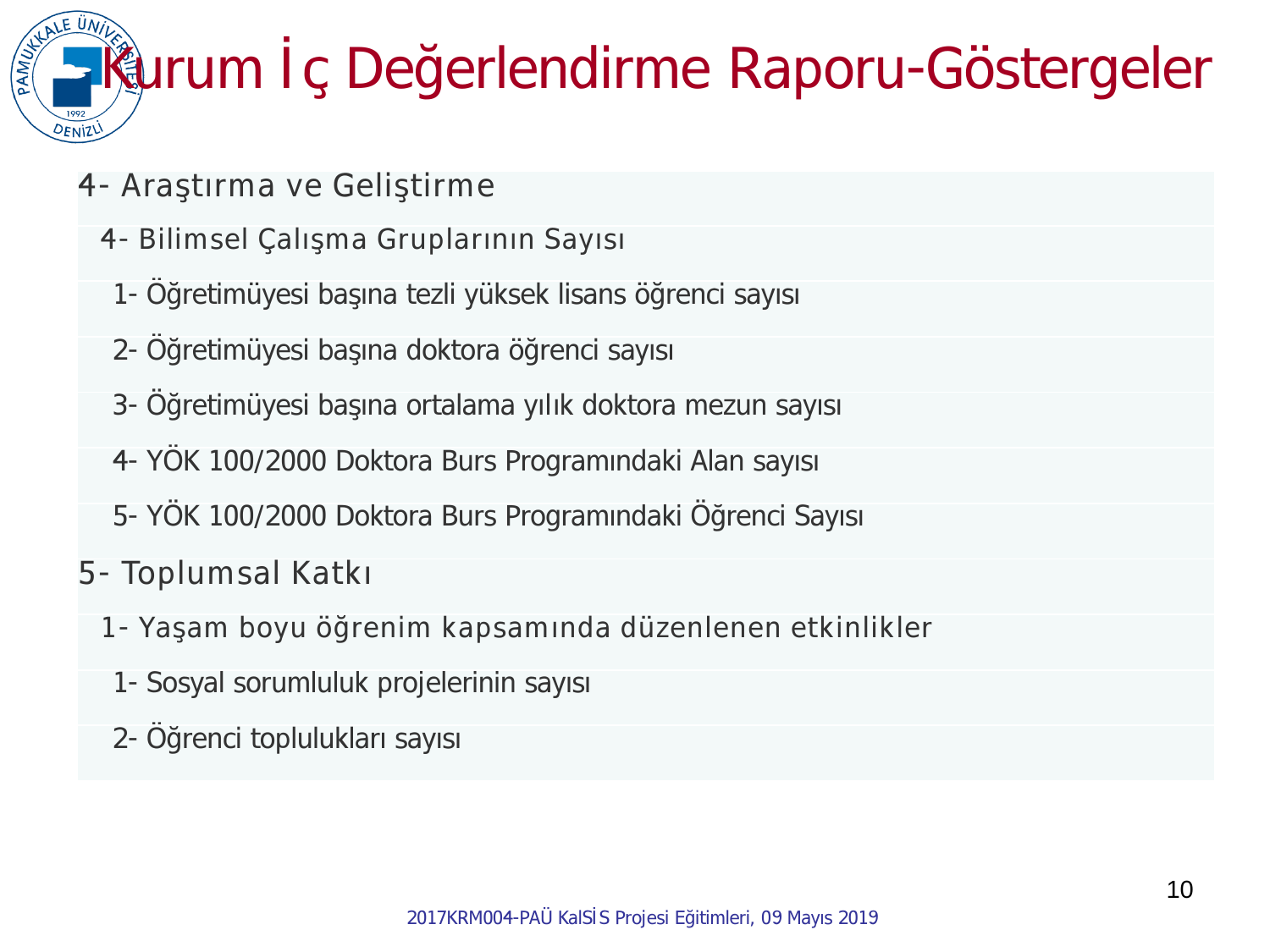

Kurum İç Değerlendirme Raporu-Göstergeler
| 4- Araştırma ve Geliştirme |
| --- |
| 4- Bilimsel Çalışma Gruplarının Sayısı |
| 1- Öğretimüyesi başına tezli yüksek lisans öğrenci sayısı |
| 2- Öğretimüyesi başına doktora öğrenci sayısı |
| 3- Öğretimüyesi başına ortalama yılık doktora mezun sayısı |
| 4- YÖK 100/2000 Doktora Burs Programındaki Alan sayısı |
| 5- YÖK 100/2000 Doktora Burs Programındaki Öğrenci Sayısı |
| 5- Toplumsal Katkı |
| 1- Yaşam boyu öğrenim kapsamında düzenlenen etkinlikler |
| 1- Sosyal sorumluluk projelerinin sayısı |
| 2- Öğrenci toplulukları sayısı |
10
2017KRM004-PAÜ KalSİS Projesi Eğitimleri, 09 Mayıs 2019